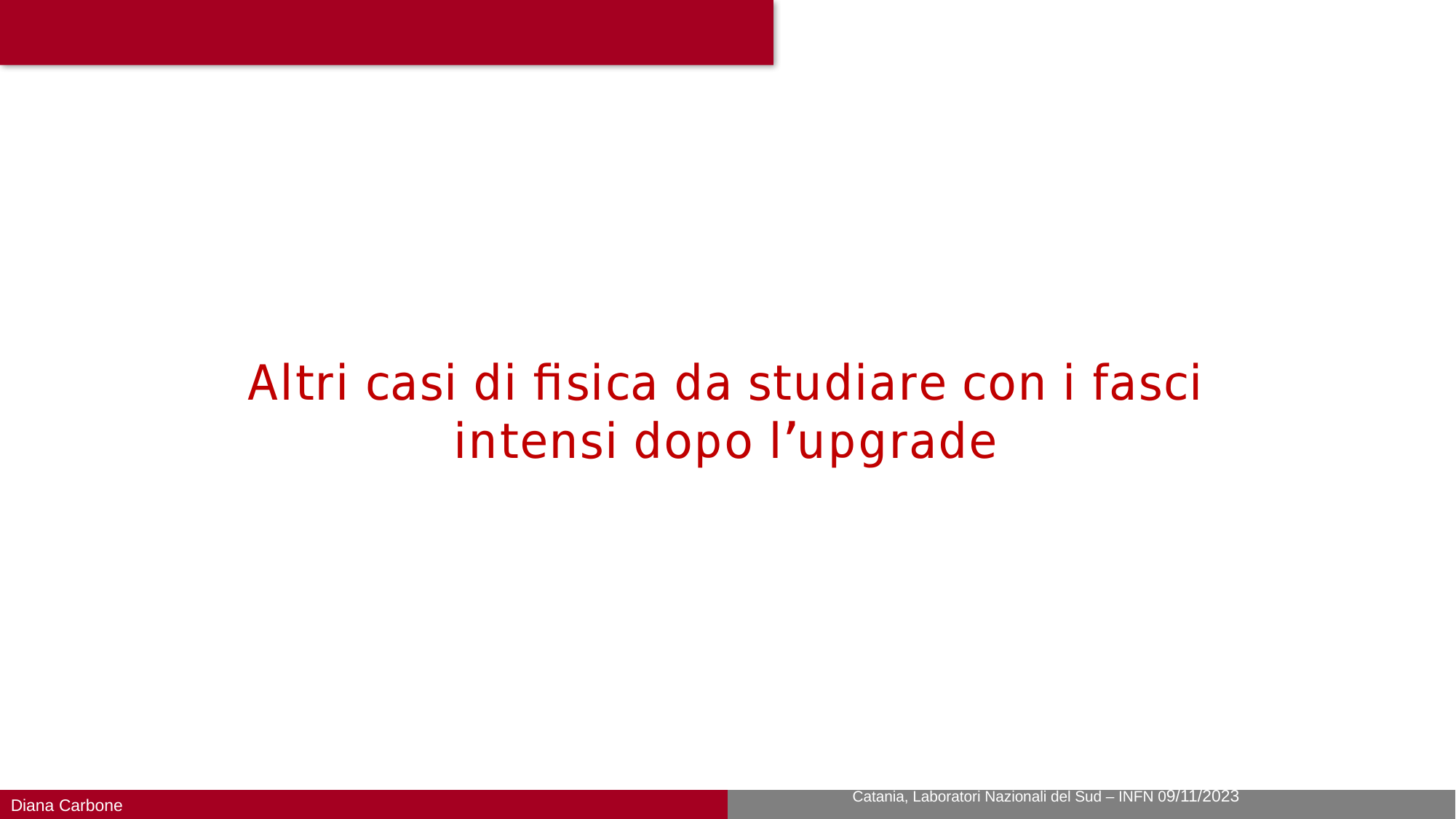

Altri casi di fisica da studiare con i fasci intensi dopo l’upgrade